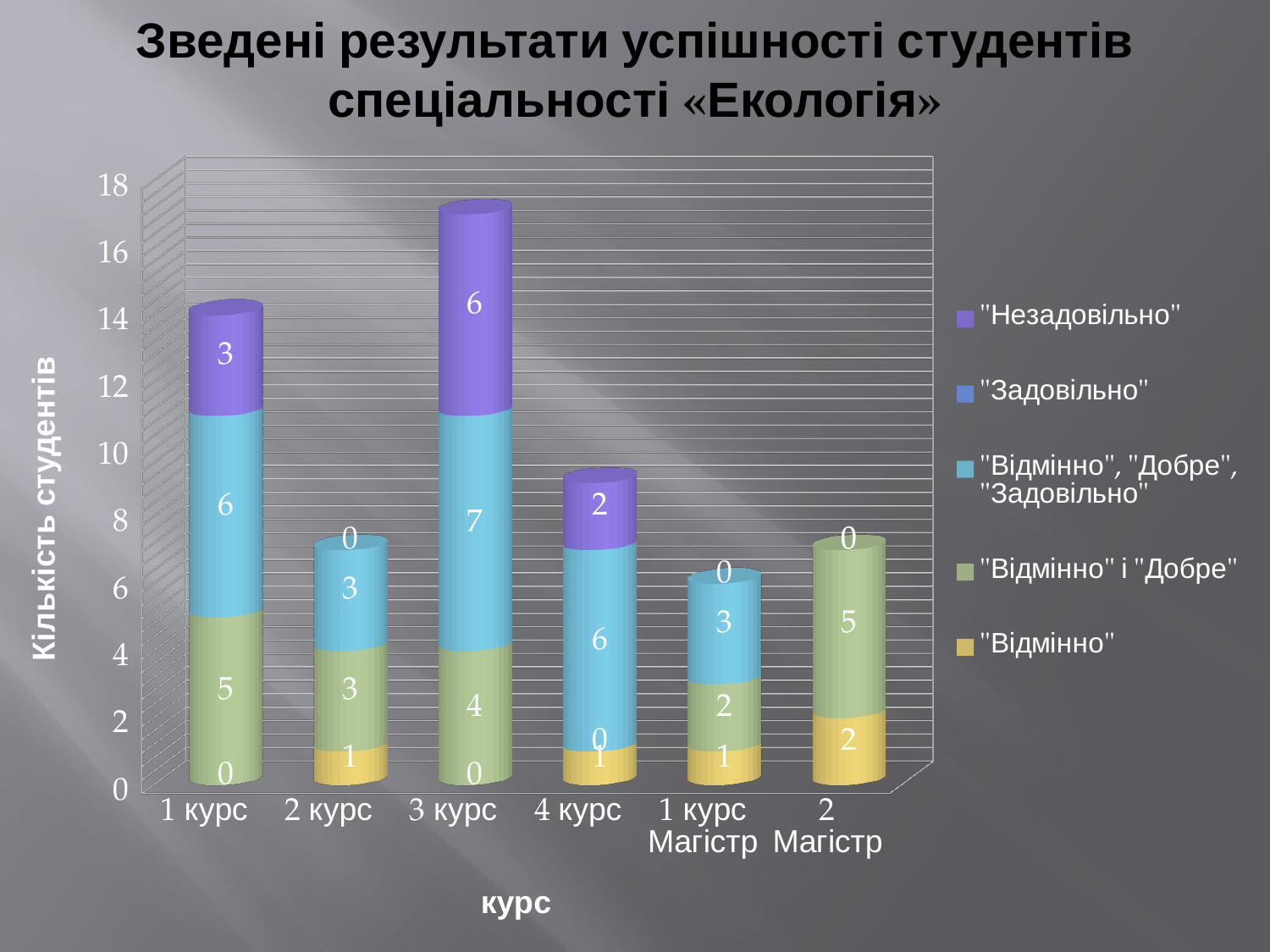

# Зведені результати успішності студентів спеціальності «Екологія»

[unsupported chart]